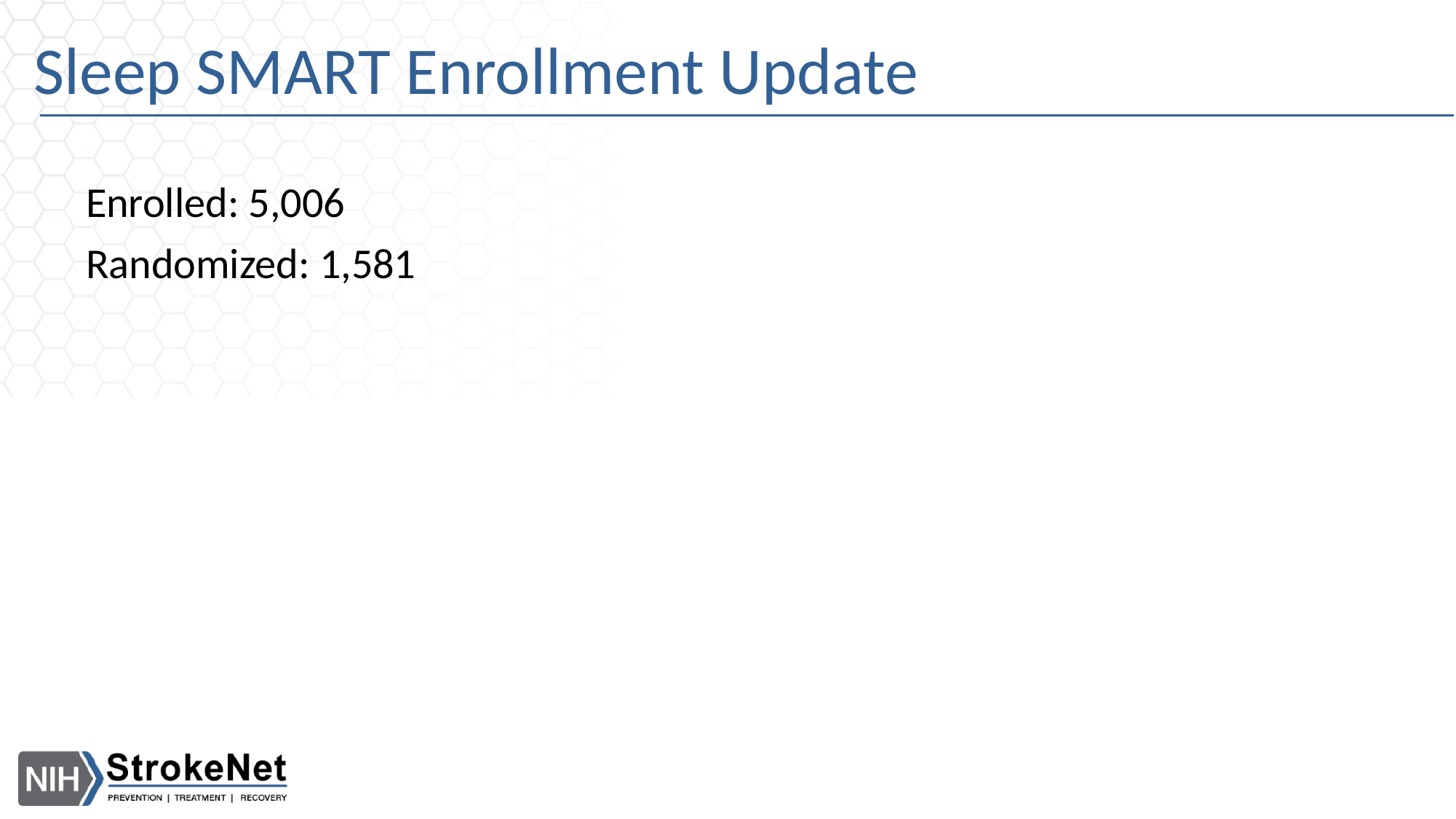

# Sleep SMART Enrollment Update
Enrolled: 5,006
Randomized: 1,581